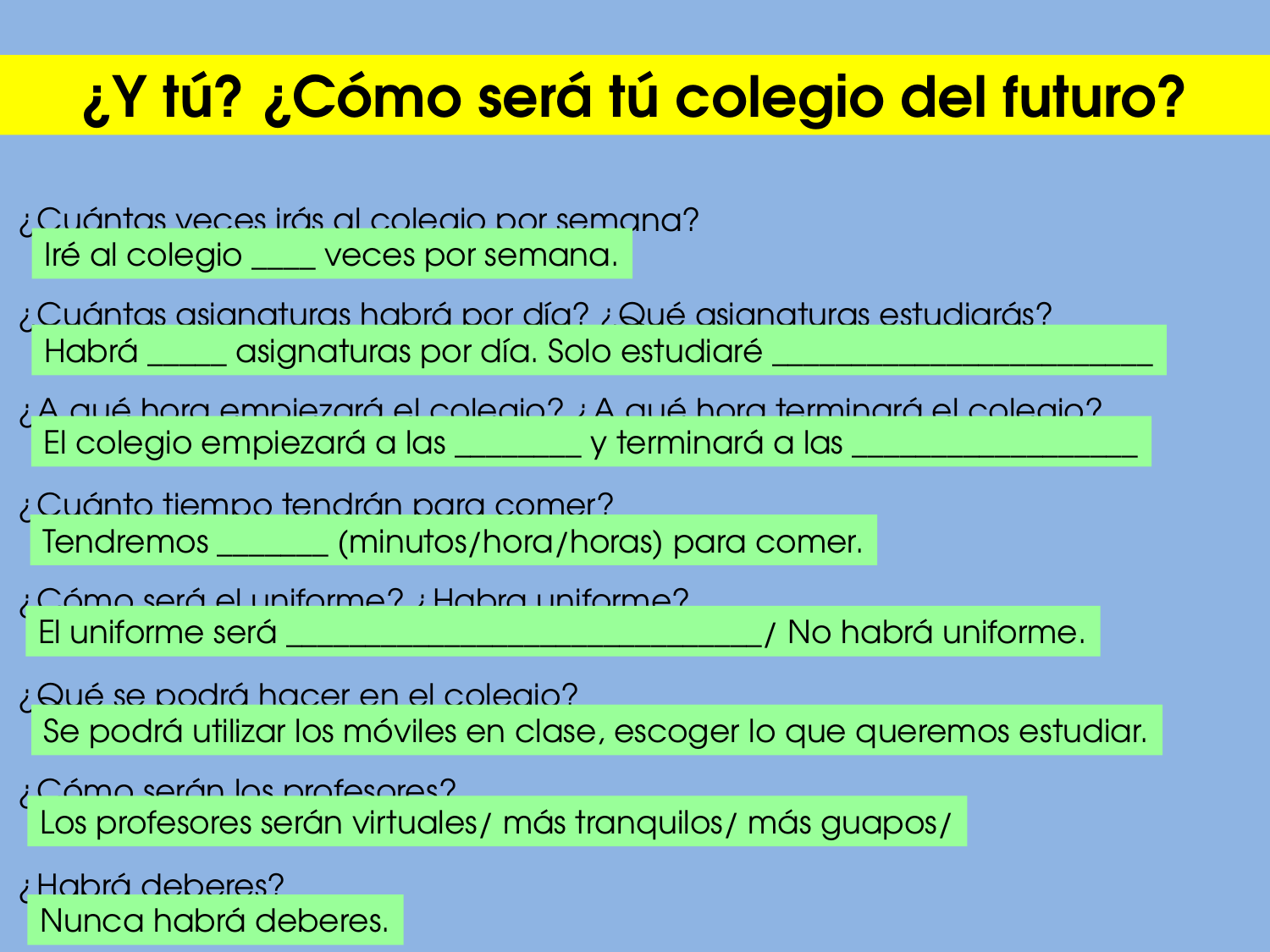

¿Y tú? ¿Cómo será tú colegio del futuro?
¿Cuántas veces irás al colegio por semana?
¿Cuántas asignaturas habrá por día? ¿Qué asignaturas estudiarás?
¿A qué hora empiezará el colegio? ¿A qué hora terminará el colegio?
¿Cuánto tiempo tendrán para comer?
¿Cómo será el uniforme? ¿Habra uniforme?
¿Qué se podrá hacer en el colegio?
¿Cómo serán los profesores?
¿Habrá deberes?
Iré al colegio ____ veces por semana.
Habrá _____ asignaturas por día. Solo estudiaré ________________________
El colegio empiezará a las ________ y terminará a las __________________
Tendremos _______ (minutos/hora/horas) para comer.
El uniforme será ______________________________/ No habrá uniforme.
Se podrá utilizar los móviles en clase, escoger lo que queremos estudiar.
Los profesores serán virtuales/ más tranquilos/ más guapos/
Nunca habrá deberes.